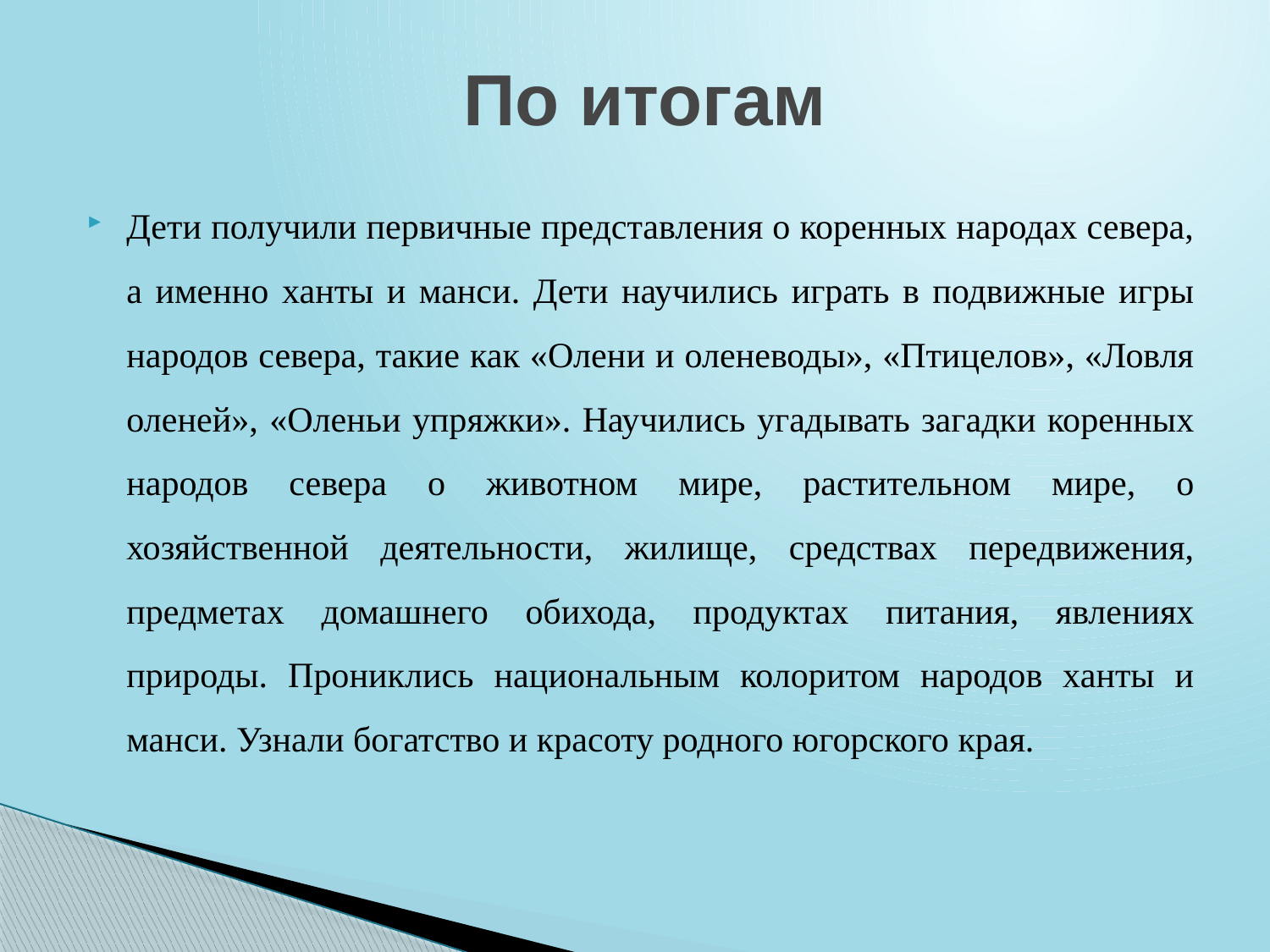

# По итогам
Дети получили первичные представления о коренных народах севера, а именно ханты и манси. Дети научились играть в подвижные игры народов севера, такие как «Олени и оленеводы», «Птицелов», «Ловля оленей», «Оленьи упряжки». Научились угадывать загадки коренных народов севера о животном мире, растительном мире, о хозяйственной деятельности, жилище, средствах передвижения, предметах домашнего обихода, продуктах питания, явлениях природы. Прониклись национальным колоритом народов ханты и манси. Узнали богатство и красоту родного югорского края.